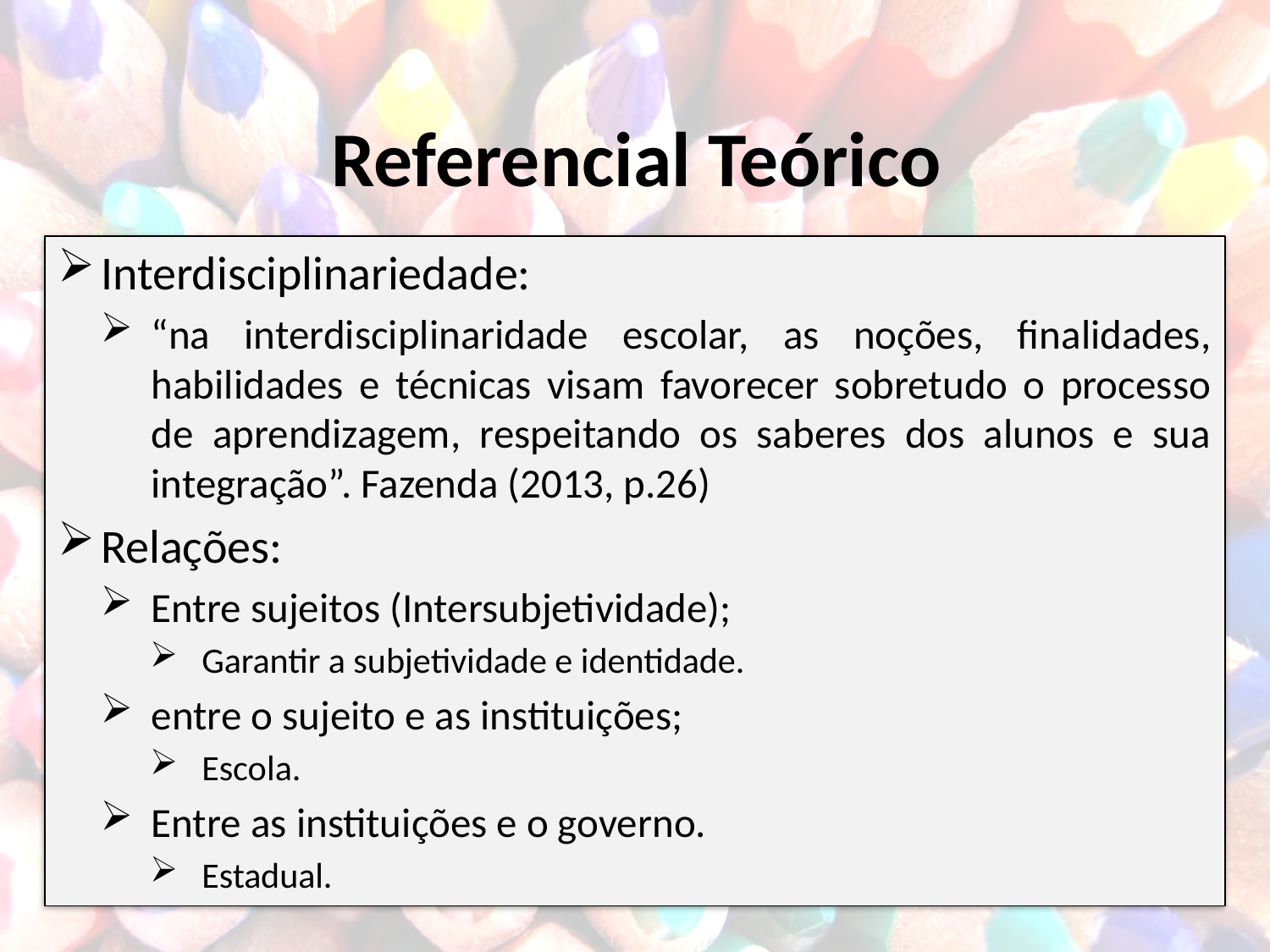

# Referencial Teórico
Interdisciplinariedade:
“na interdisciplinaridade escolar, as noções, finalidades, habilidades e técnicas visam favorecer sobretudo o processo de aprendizagem, respeitando os saberes dos alunos e sua integração”. Fazenda (2013, p.26)
Relações:
Entre sujeitos (Intersubjetividade);
Garantir a subjetividade e identidade.
entre o sujeito e as instituições;
Escola.
Entre as instituições e o governo.
Estadual.